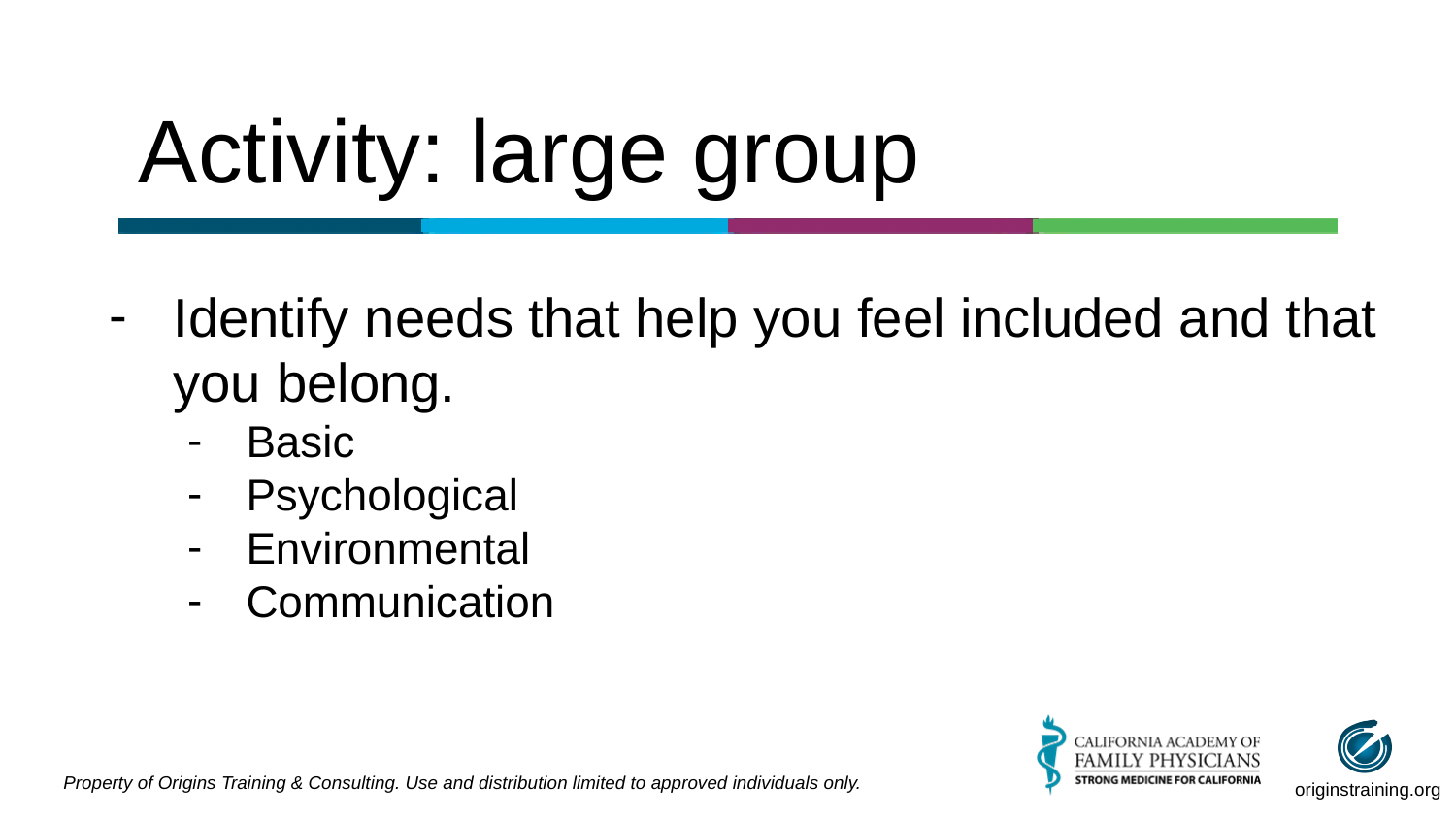

# Activity: large group
Identify needs that help you feel included and that you belong.
Basic
Psychological
Environmental
Communication